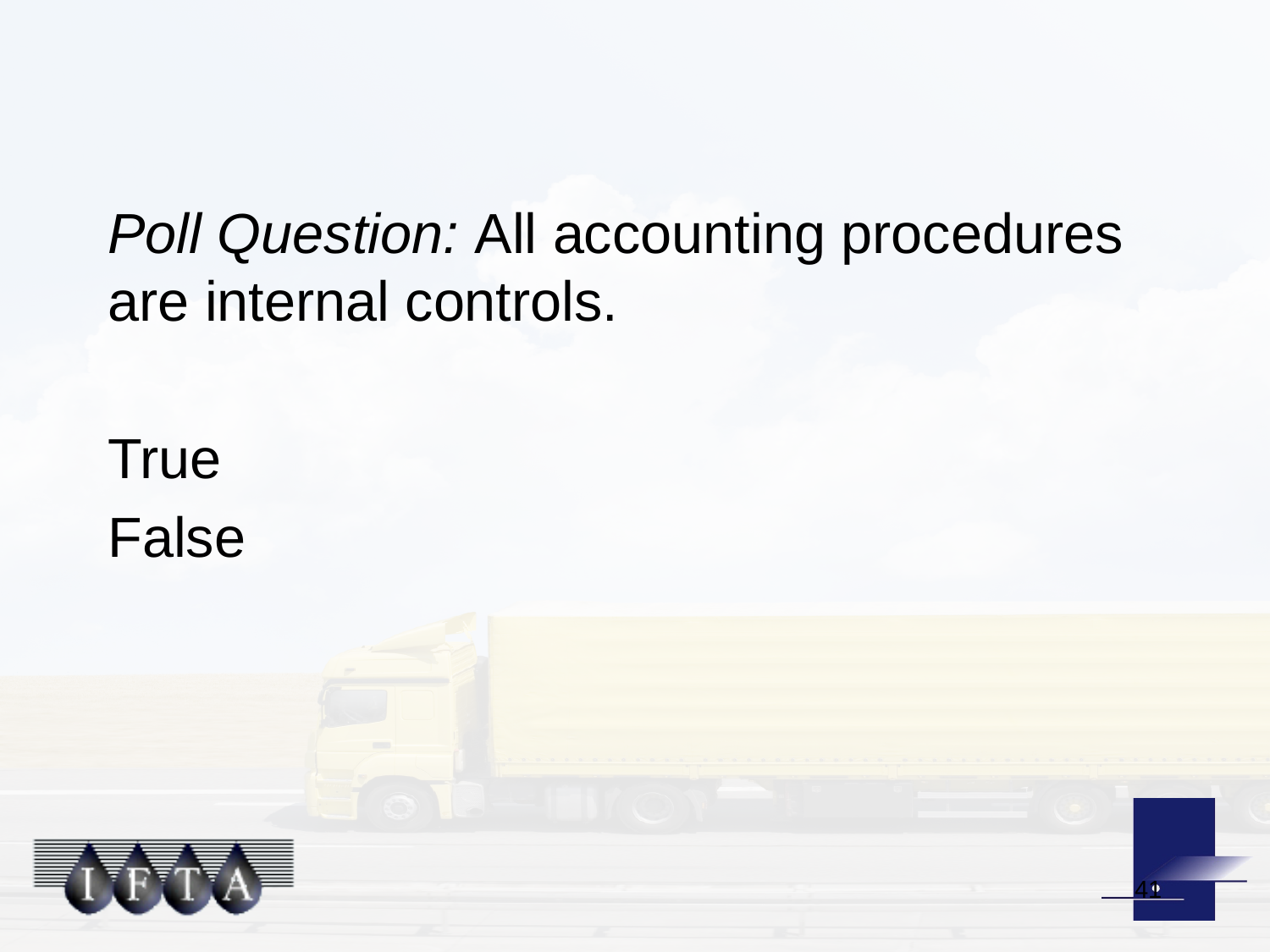

#
Poll Question: All accounting procedures are internal controls.

True
False
41